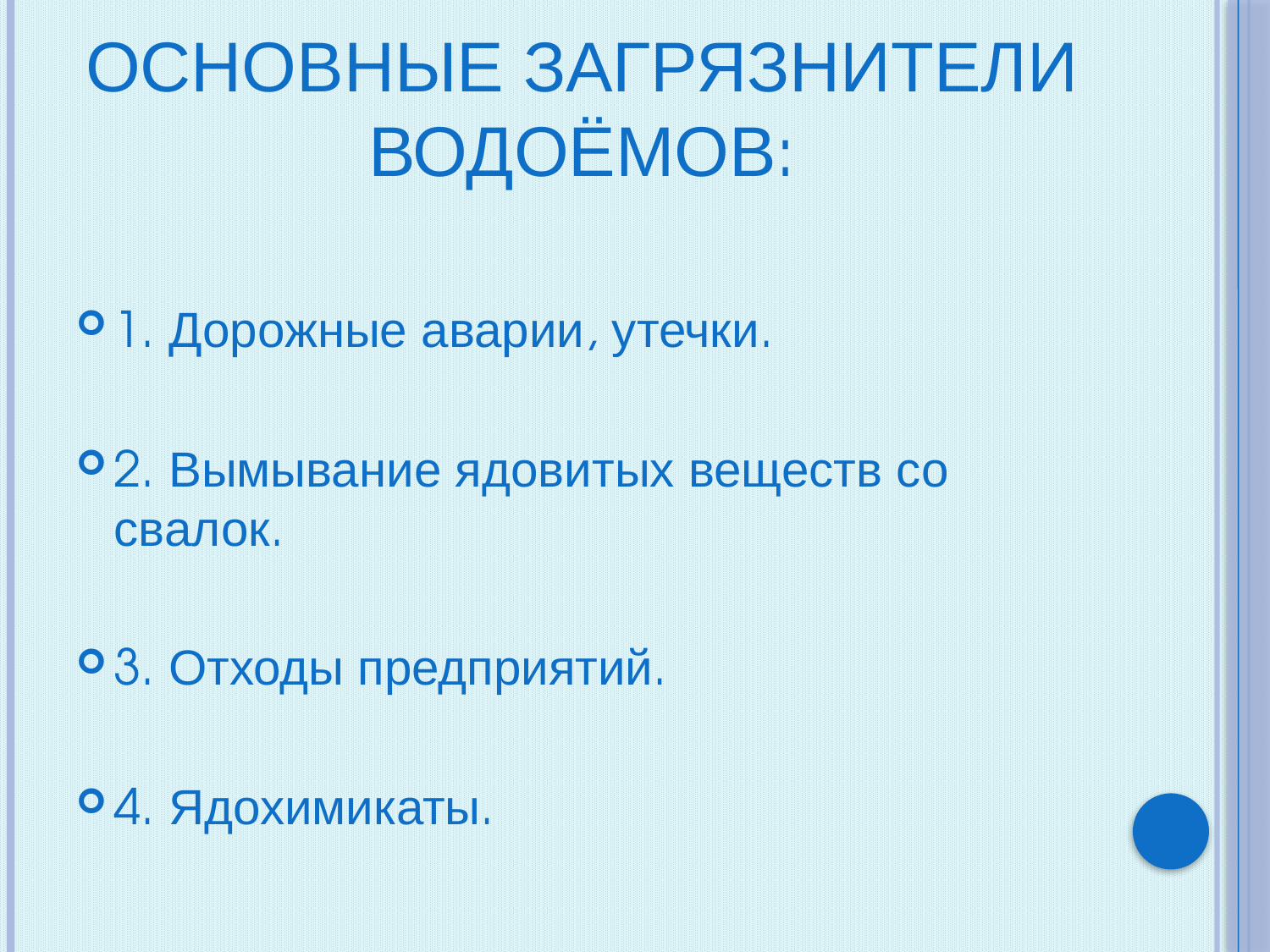

# Основные загрязнители водоёмов:

1. Дорожные аварии, утечки.

2. Вымывание ядовитых веществ со свалок.

3. Отходы предприятий.

4. Ядохимикаты.